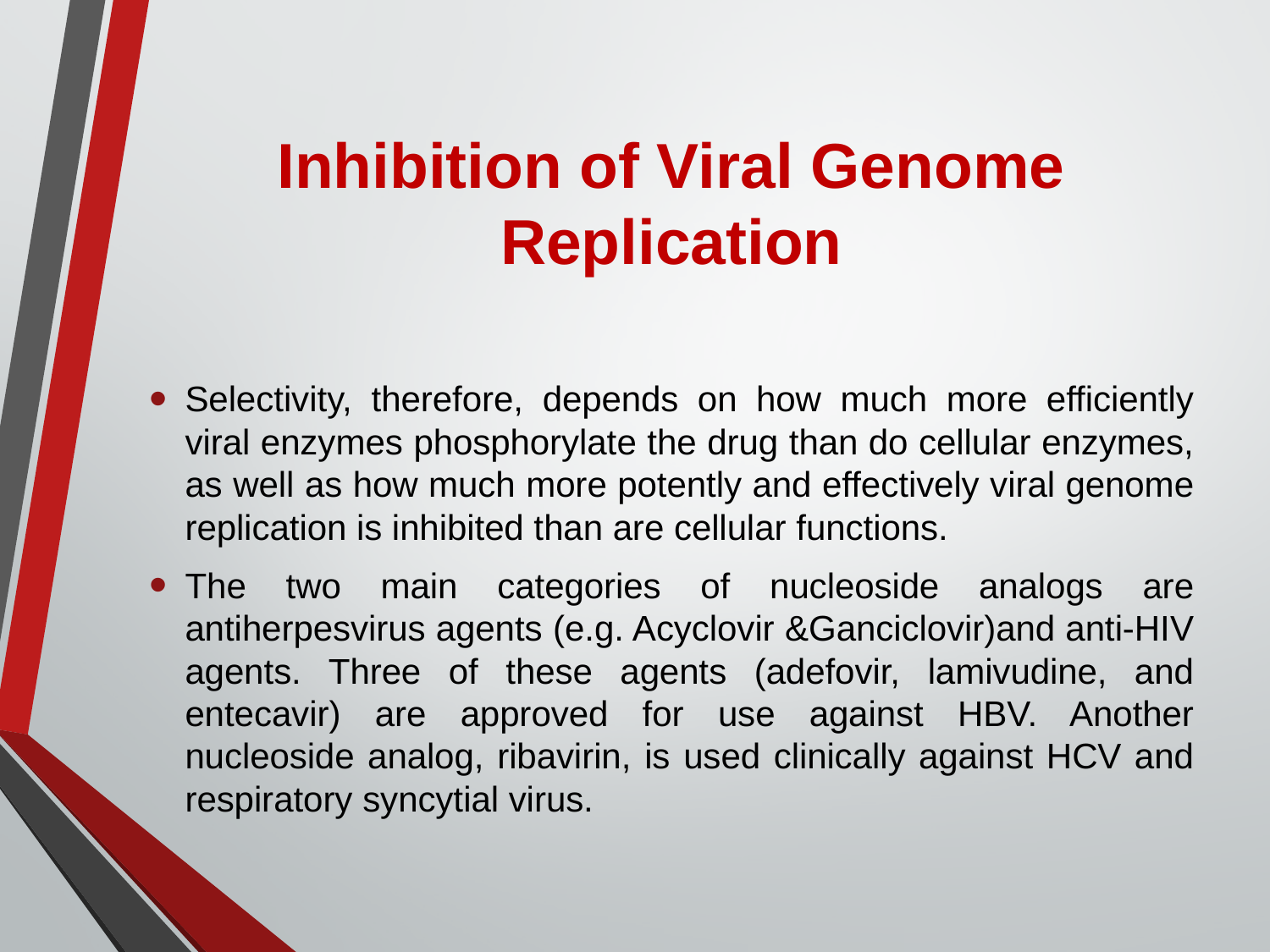

# Inhibition of Viral Genome Replication
Selectivity, therefore, depends on how much more efficiently viral enzymes phosphorylate the drug than do cellular enzymes, as well as how much more potently and effectively viral genome replication is inhibited than are cellular functions.
The two main categories of nucleoside analogs are antiherpesvirus agents (e.g. Acyclovir &Ganciclovir)and anti-HIV agents. Three of these agents (adefovir, lamivudine, and entecavir) are approved for use against HBV. Another nucleoside analog, ribavirin, is used clinically against HCV and respiratory syncytial virus.